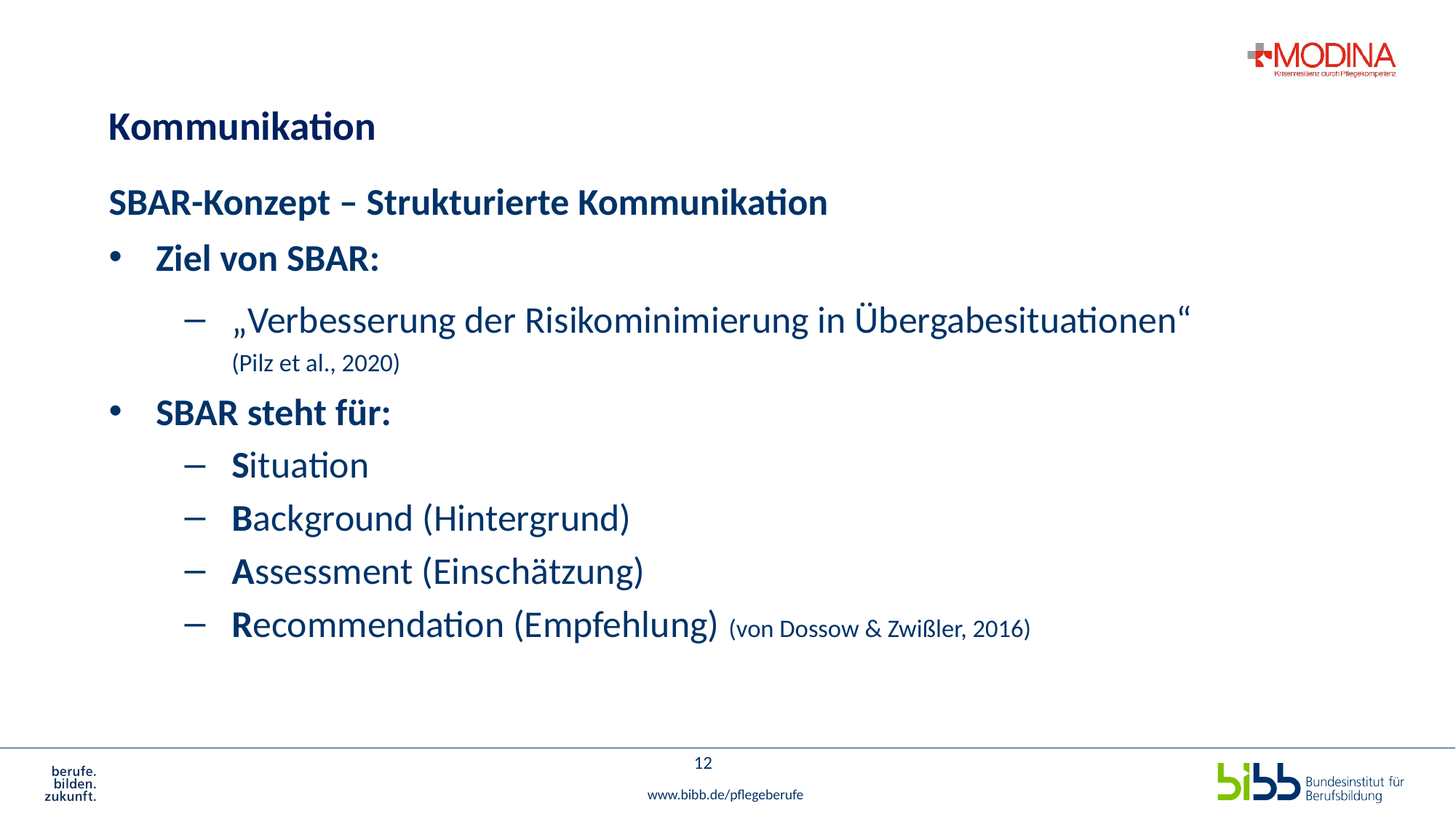

# Kommunikation
SBAR-Konzept – Strukturierte Kommunikation
Ziel von SBAR:
„Verbesserung der Risikominimierung in Übergabesituationen“
(Pilz et al., 2020)
SBAR steht für:
Situation
Background (Hintergrund)
Assessment (Einschätzung)
Recommendation (Empfehlung) (von Dossow & Zwißler, 2016)